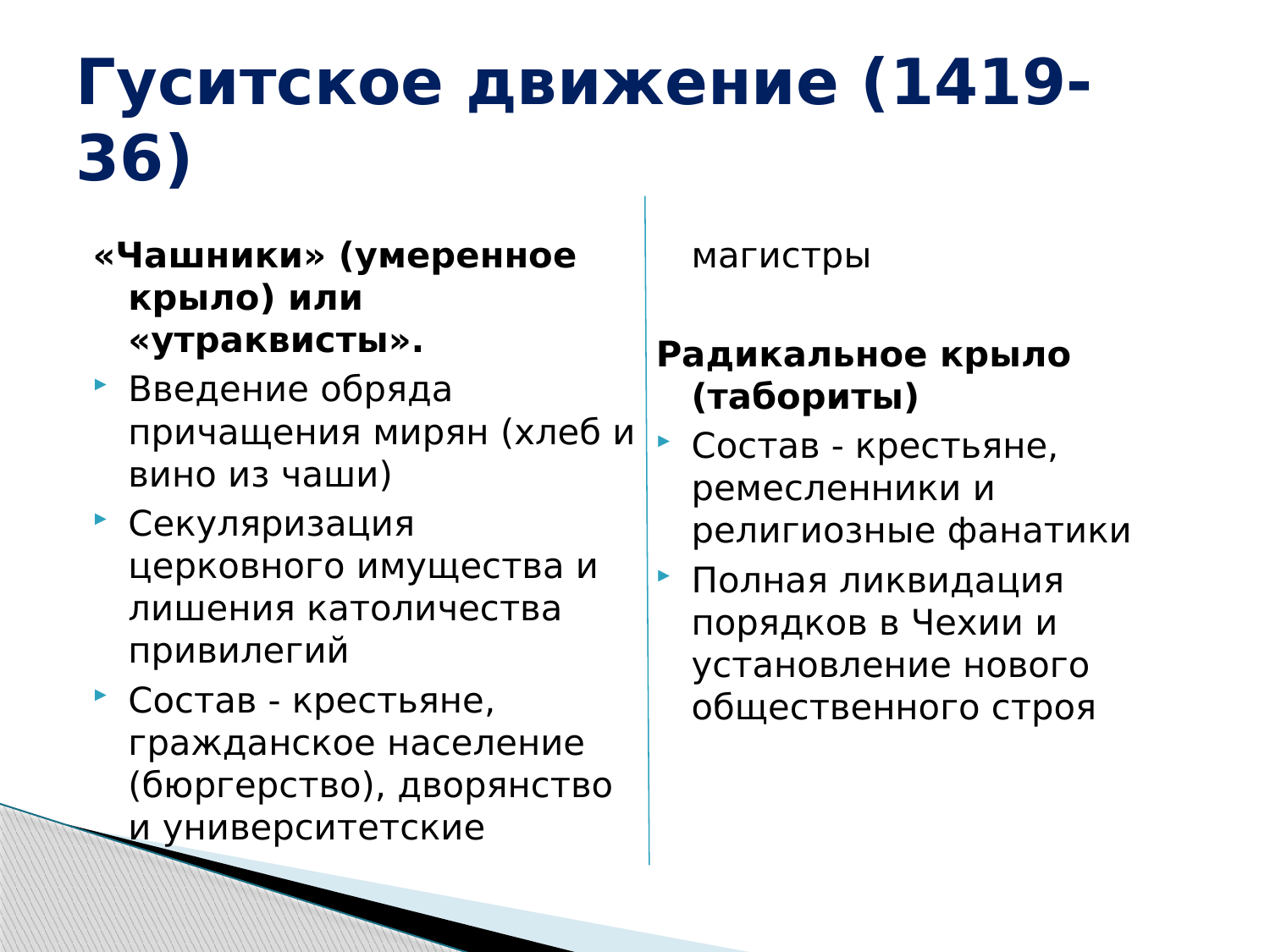

# Гуситское движение (1419-36)
«Чашники» (умеренное крыло) или «утраквисты».
Введение обряда причащения мирян (хлеб и вино из чаши)
Секуляризация церковного имущества и лишения католичества привилегий
Состав - крестьяне, гражданское население (бюргерство), дворянство и университетские магистры

Радикальное крыло (табориты)
Состав - крестьяне, ремесленники и религиозные фанатики
Полная ликвидация порядков в Чехии и установление нового общественного строя